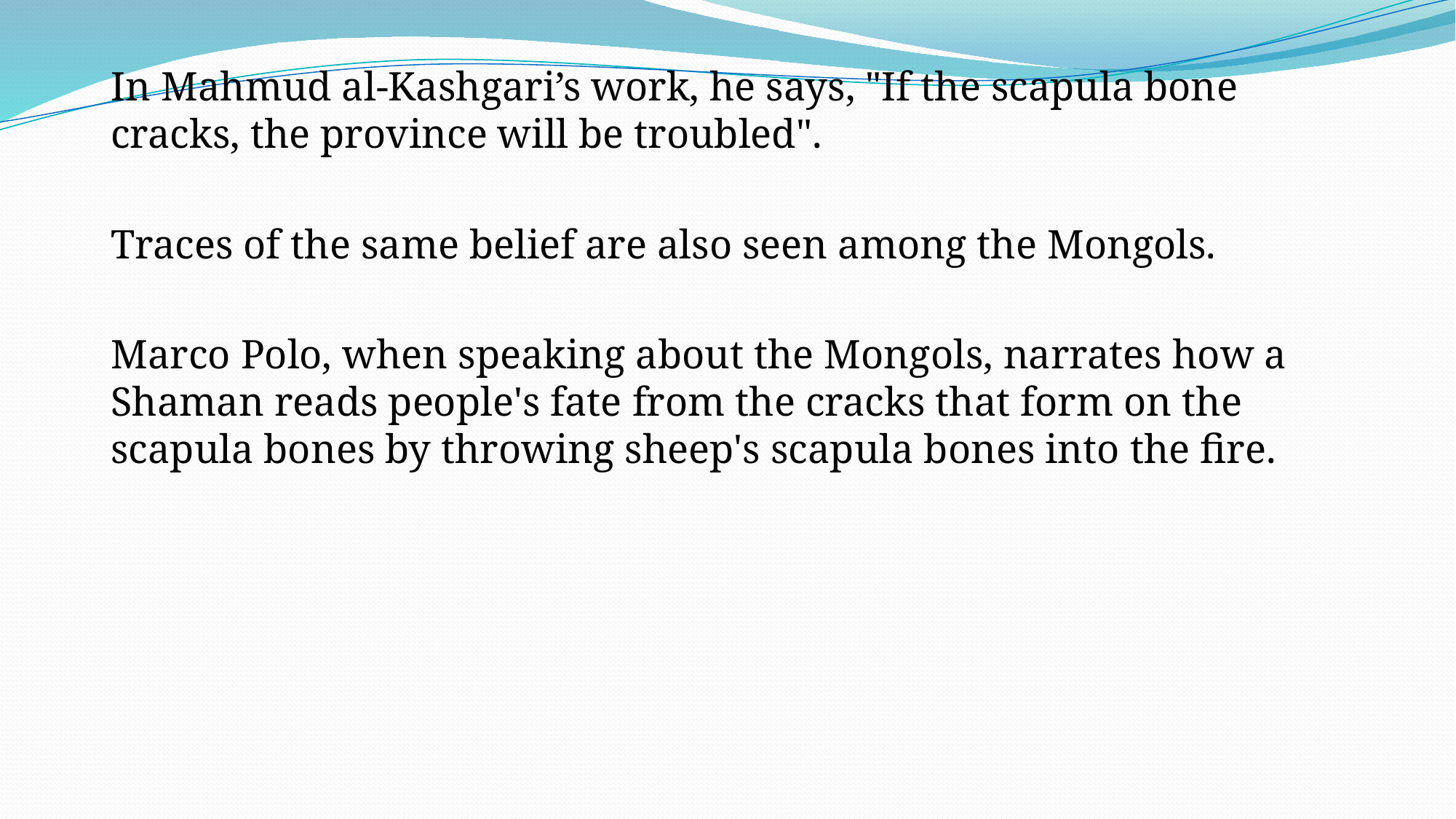

In Mahmud al-Kashgari’s work, he says, "If the scapula bone cracks, the province will be troubled".

Traces of the same belief are also seen among the Mongols.

Marco Polo, when speaking about the Mongols, narrates how a Shaman reads people's fate from the cracks that form on the scapula bones by throwing sheep's scapula bones into the fire.